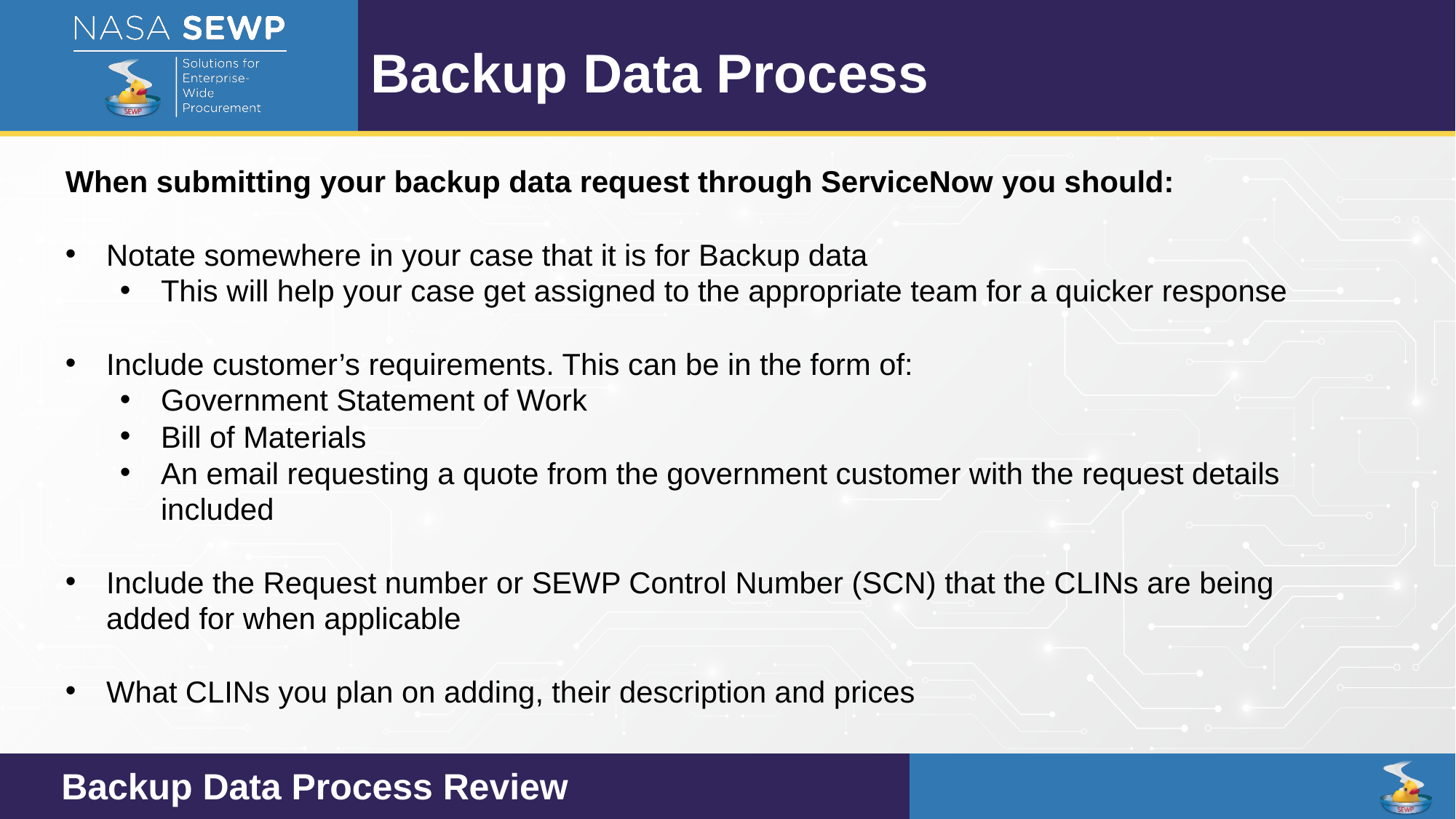

Backup Data Process

When submitting your backup data request through ServiceNow you should:

Notate somewhere in your case that it is for Backup data
This will help your case get assigned to the appropriate team for a quicker response

Include customer’s requirements. This can be in the form of:
Government Statement of Work
Bill of Materials
An email requesting a quote from the government customer with the request details included

Include the Request number or SEWP Control Number (SCN) that the CLINs are being added for when applicable

What CLINs you plan on adding, their description and prices

Backup Data Process Review